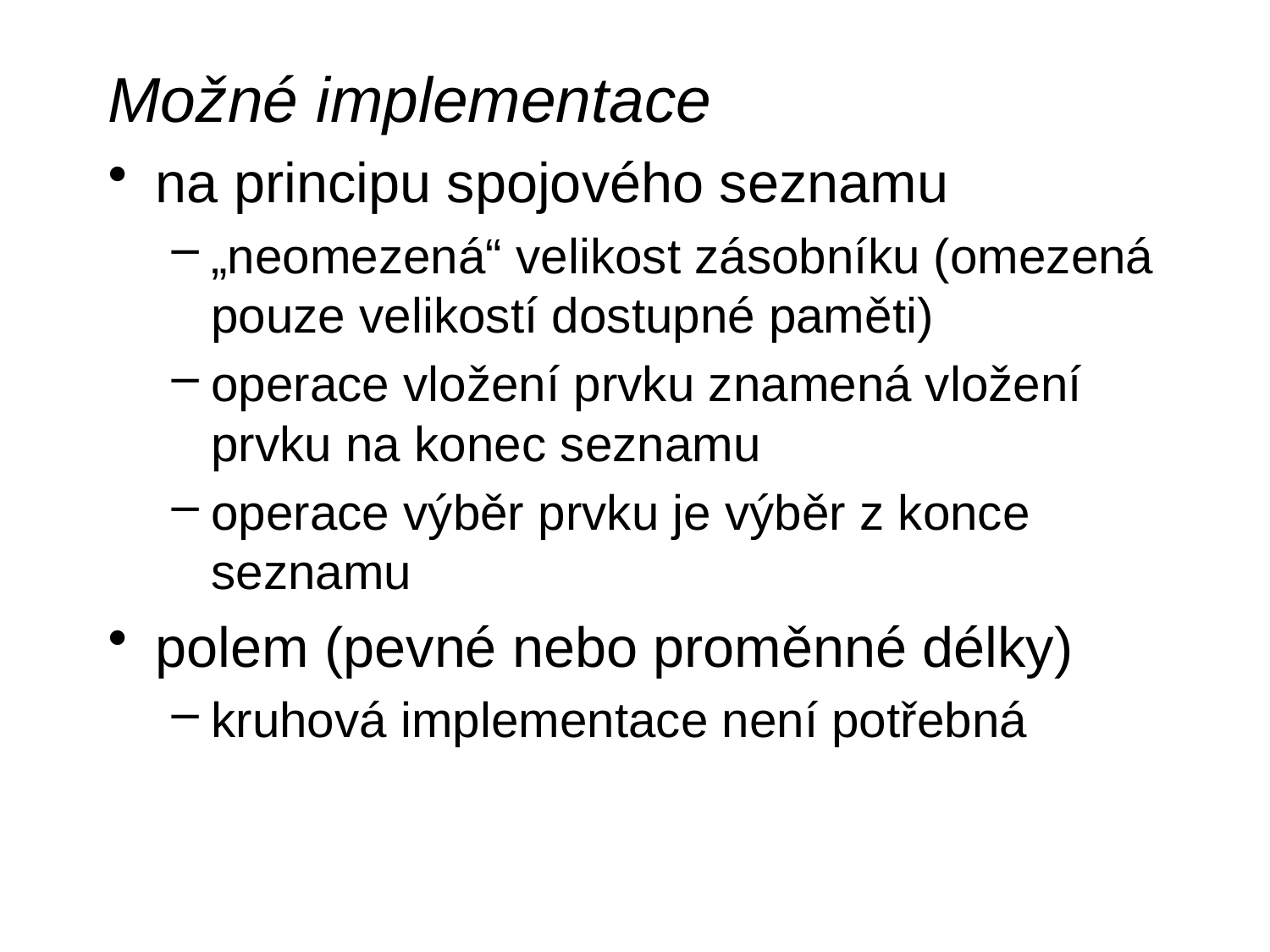

Možné implementace
na principu spojového seznamu
„neomezená“ velikost zásobníku (omezená pouze velikostí dostupné paměti)
operace vložení prvku znamená vložení prvku na konec seznamu
operace výběr prvku je výběr z konce seznamu
polem (pevné nebo proměnné délky)
kruhová implementace není potřebná